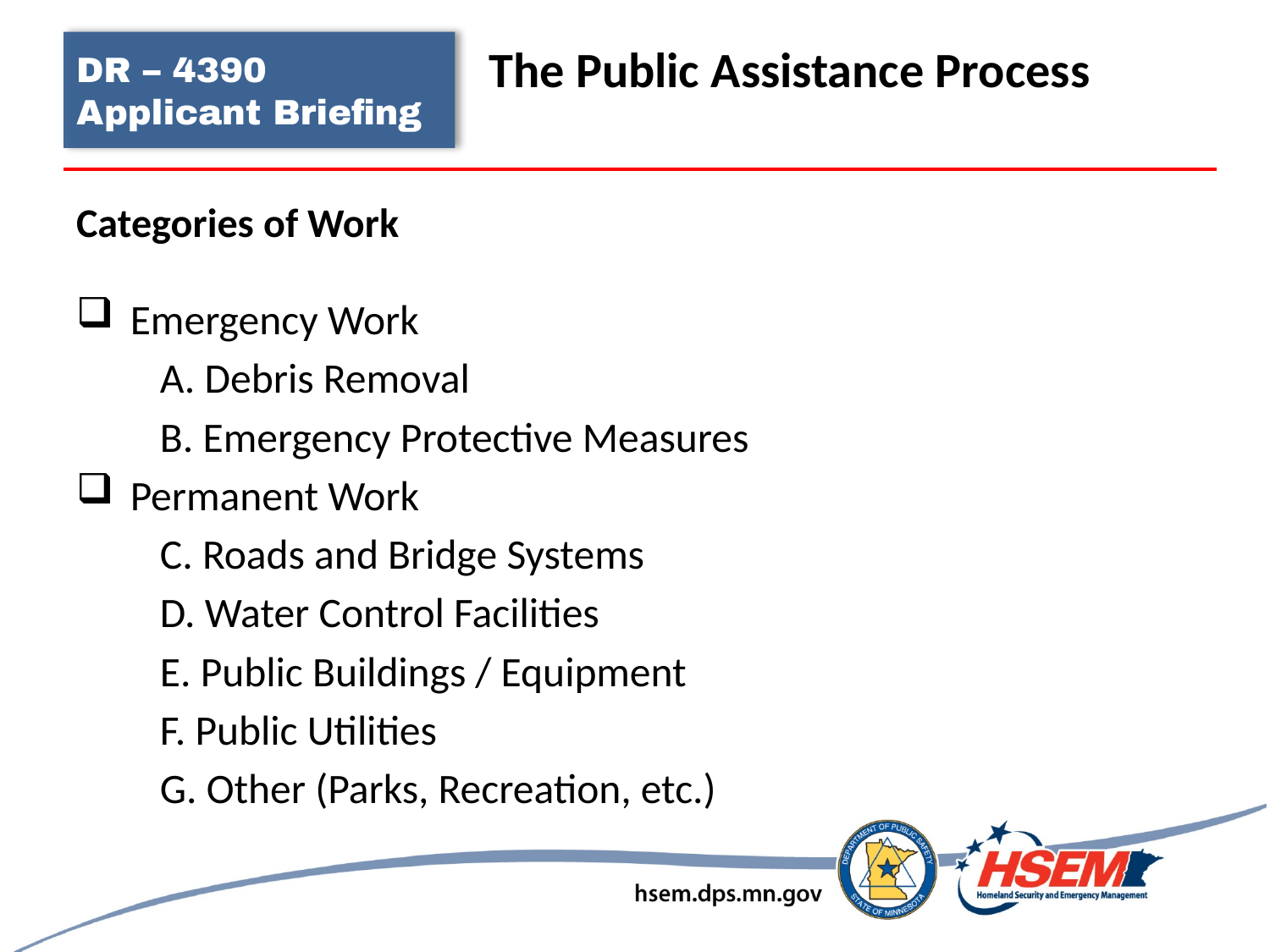

# DR – 4390 Applicant Briefing
The Public Assistance Process
Categories of Work

Emergency Work
	A. Debris Removal
	B. Emergency Protective Measures
Permanent Work
	C. Roads and Bridge Systems
	D. Water Control Facilities
	E. Public Buildings / Equipment
	F. Public Utilities
	G. Other (Parks, Recreation, etc.)